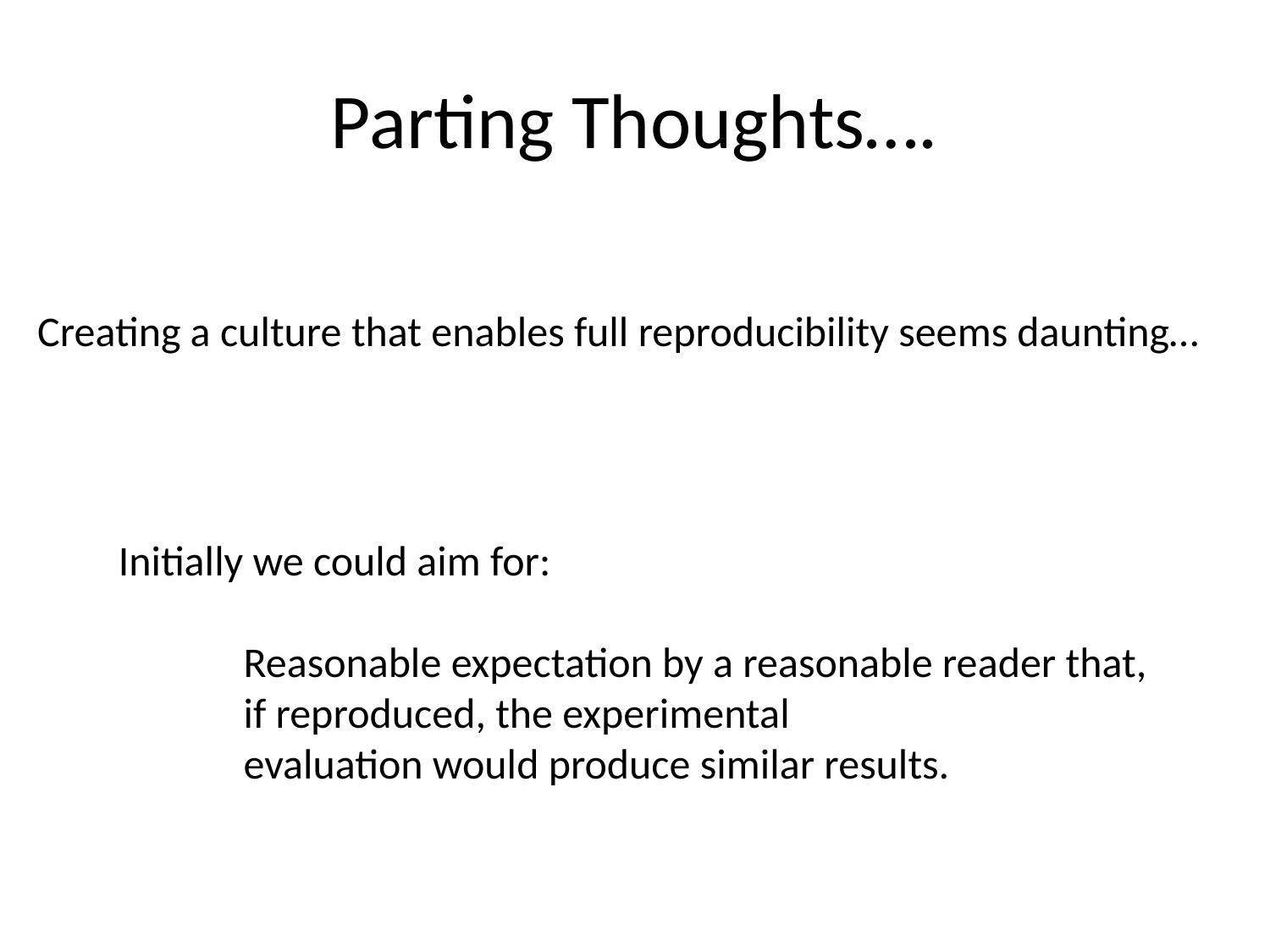

# Parting Thoughts….
Creating a culture that enables full reproducibility seems daunting…
Initially we could aim for:

Reasonable expectation by a reasonable reader that,
if reproduced, the experimental
evaluation would produce similar results.